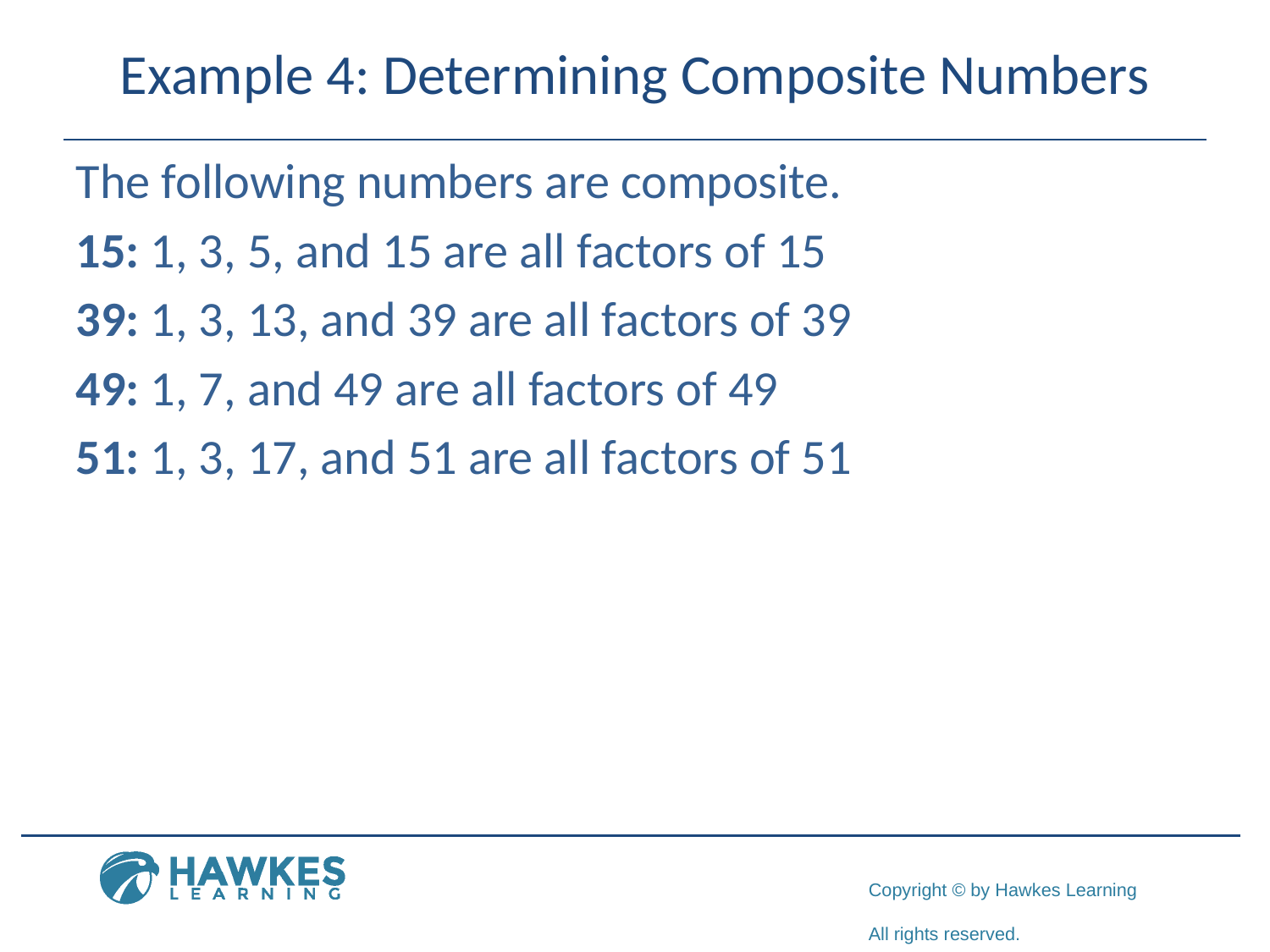

# Example 4: Determining Composite Numbers
The following numbers are composite.
15: 1, 3, 5, and 15 are all factors of 15
39: 1, 3, 13, and 39 are all factors of 39
49: 1, 7, and 49 are all factors of 49
51: 1, 3, 17, and 51 are all factors of 51